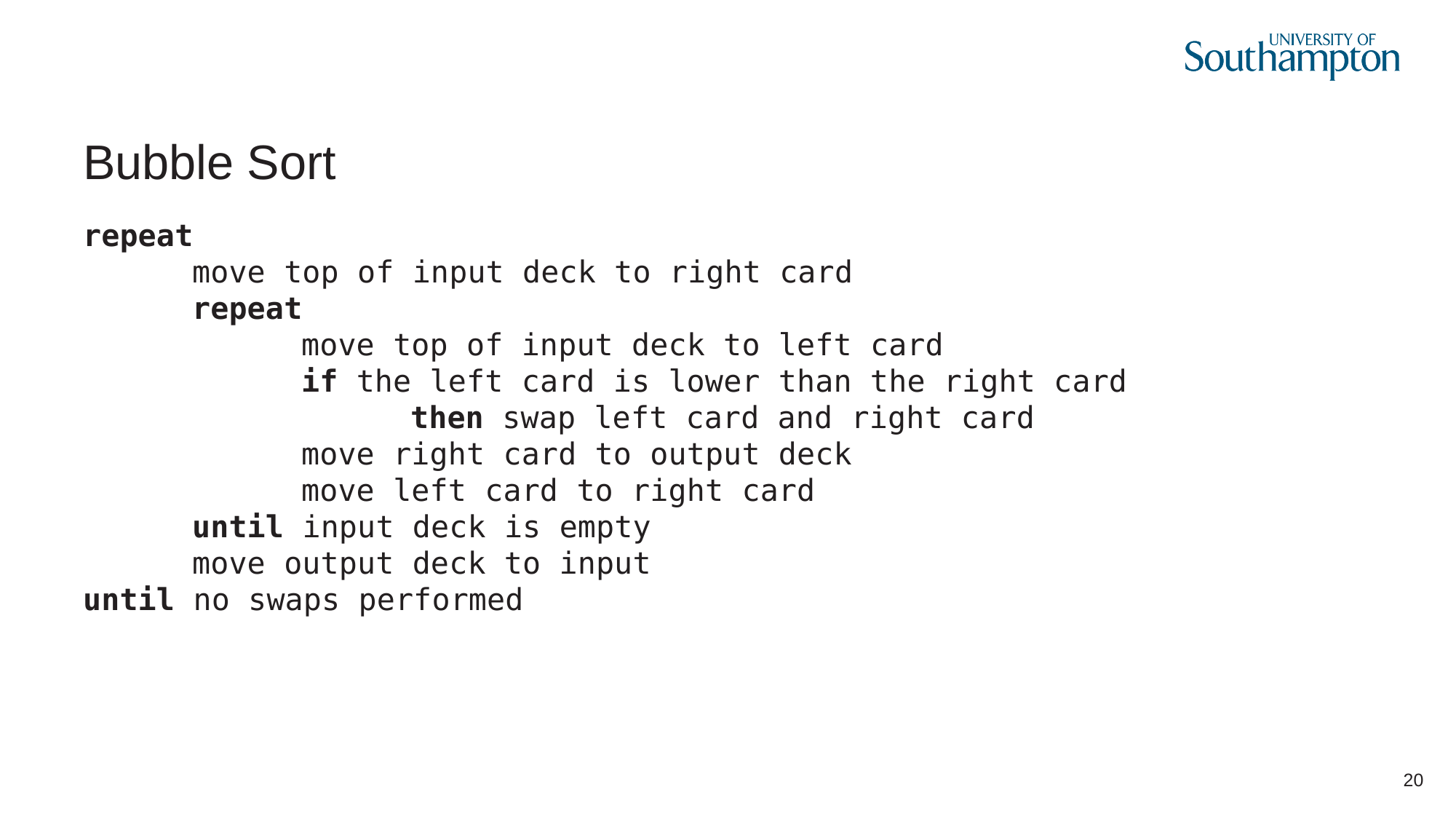

# Bubble Sort
repeat
	move top of input deck to right card
	repeat
		move top of input deck to left card
		if the left card is lower than the right card
			then swap left card and right card
		move right card to output deck
		move left card to right card
	until input deck is empty
	move output deck to input
until no swaps performed